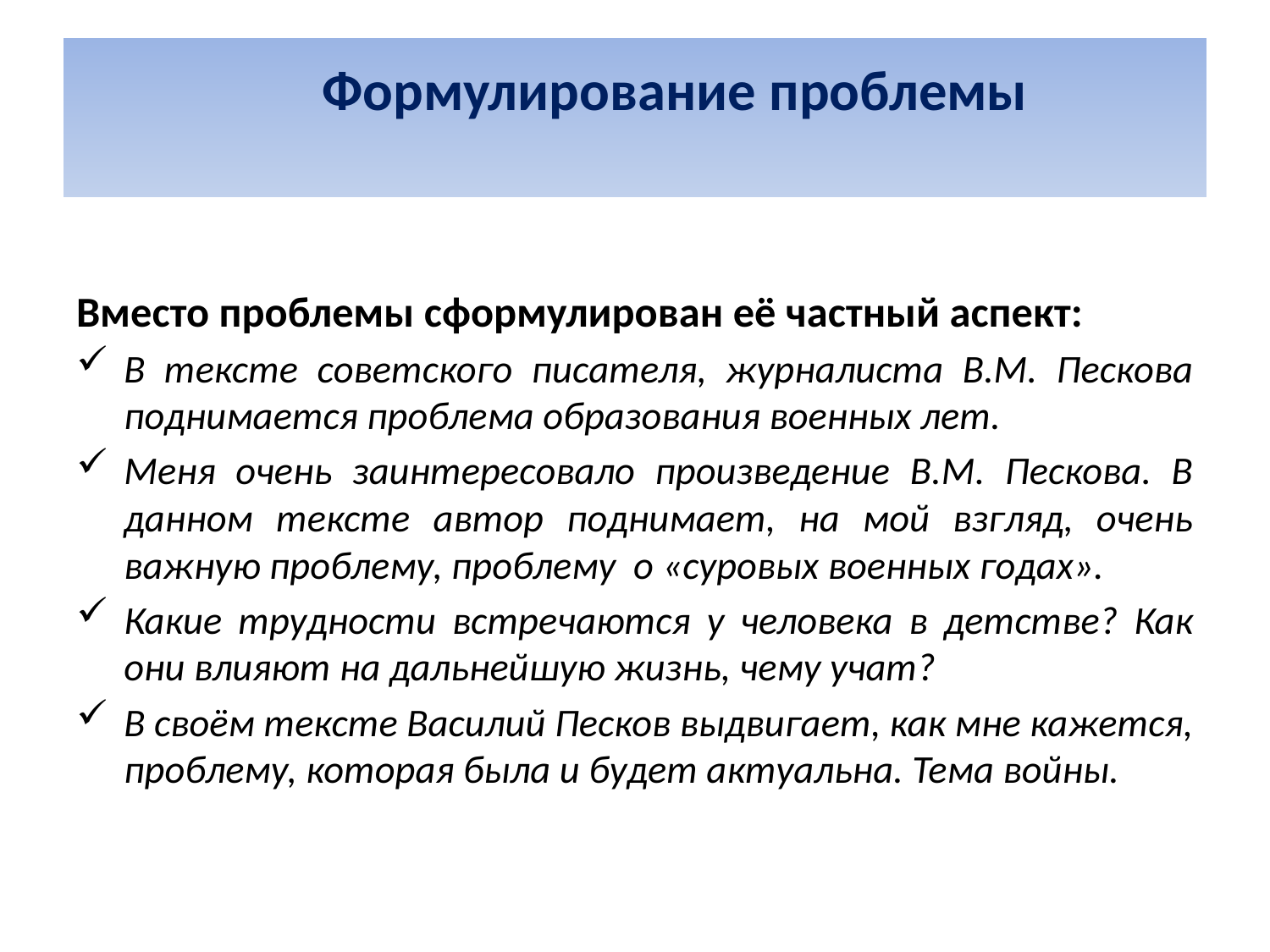

# Формулирование проблемы

Вместо проблемы сформулирован её частный аспект:
В тексте советского писателя, журналиста В.М. Пескова поднимается проблема образования военных лет.
Меня очень заинтересовало произведение В.М. Пескова. В данном тексте автор поднимает, на мой взгляд, очень важную проблему, проблему  о «суровых военных годах».
Какие трудности встречаются у человека в детстве? Как они влияют на дальнейшую жизнь, чему учат?
В своём тексте Василий Песков выдвигает, как мне кажется, проблему, которая была и будет актуальна. Тема войны.